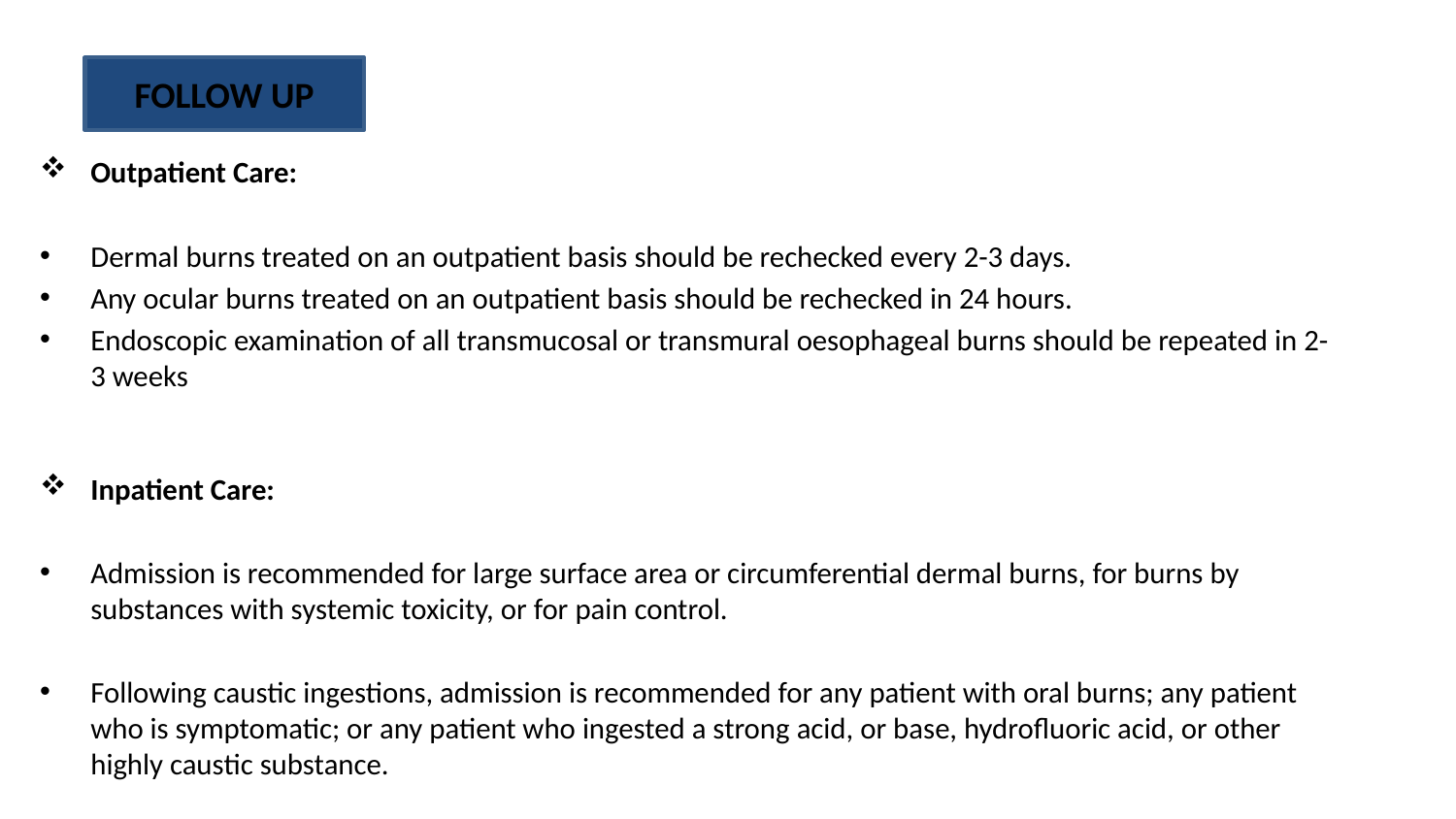

Outpatient Care:

Dermal burns treated on an outpatient basis should be rechecked every 2-3 days.
Any ocular burns treated on an outpatient basis should be rechecked in 24 hours.
Endoscopic examination of all transmucosal or transmural oesophageal burns should be repeated in 2-3 weeks
Inpatient Care:

Admission is recommended for large surface area or circumferential dermal burns, for burns by substances with systemic toxicity, or for pain control.

Following caustic ingestions, admission is recommended for any patient with oral burns; any patient who is symptomatic; or any patient who ingested a strong acid, or base, hydrofluoric acid, or other highly caustic substance.

FOLLOW UP